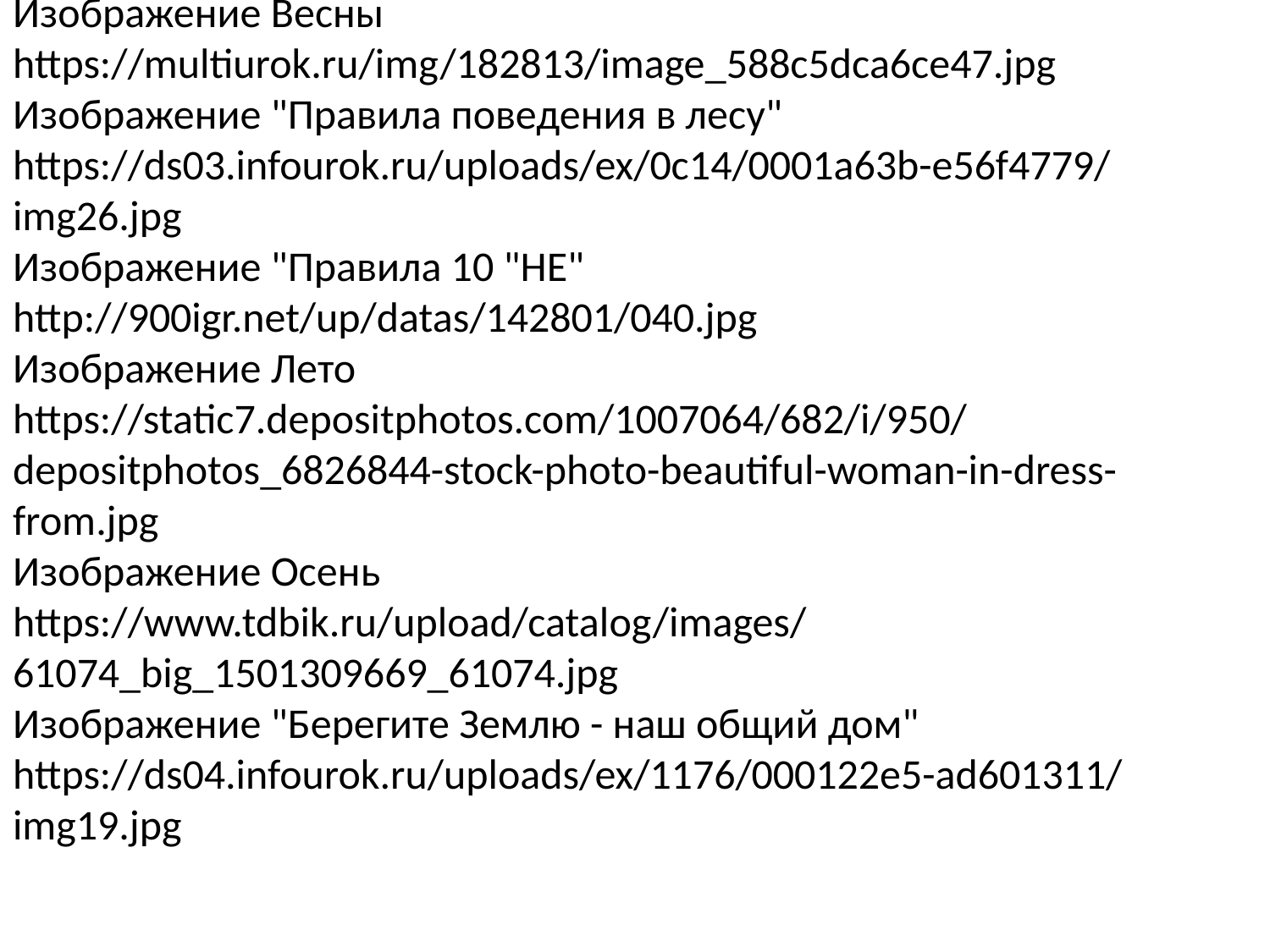

Изображение Весны
https://multiurok.ru/img/182813/image_588c5dca6ce47.jpg
Изображение "Правила поведения в лесу"
https://ds03.infourok.ru/uploads/ex/0c14/0001a63b-e56f4779/img26.jpg
Изображение "Правила 10 "НЕ"
http://900igr.net/up/datas/142801/040.jpg
Изображение Лето
https://static7.depositphotos.com/1007064/682/i/950/depositphotos_6826844-stock-photo-beautiful-woman-in-dress-from.jpg
Изображение Осень
https://www.tdbik.ru/upload/catalog/images/61074_big_1501309669_61074.jpg
Изображение "Берегите Землю - наш общий дом"
https://ds04.infourok.ru/uploads/ex/1176/000122e5-ad601311/img19.jpg